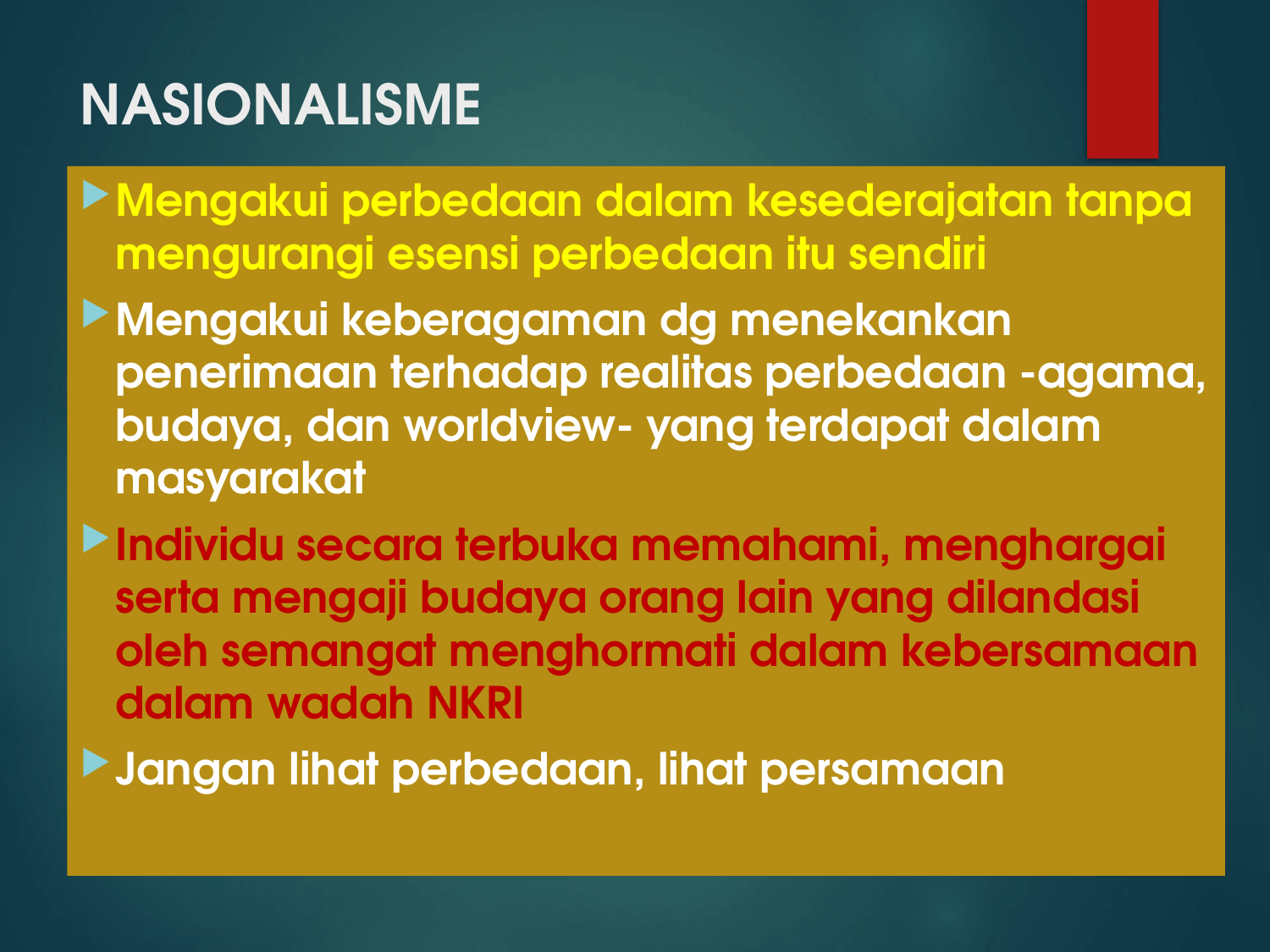

# NASIONALISME
Mengakui perbedaan dalam kesederajatan tanpa mengurangi esensi perbedaan itu sendiri
Mengakui keberagaman dg menekankan penerimaan terhadap realitas perbedaan -agama, budaya, dan worldview- yang terdapat dalam masyarakat
Individu secara terbuka memahami, menghargai serta mengaji budaya orang lain yang dilandasi oleh semangat menghormati dalam kebersamaan dalam wadah NKRI
Jangan lihat perbedaan, lihat persamaan